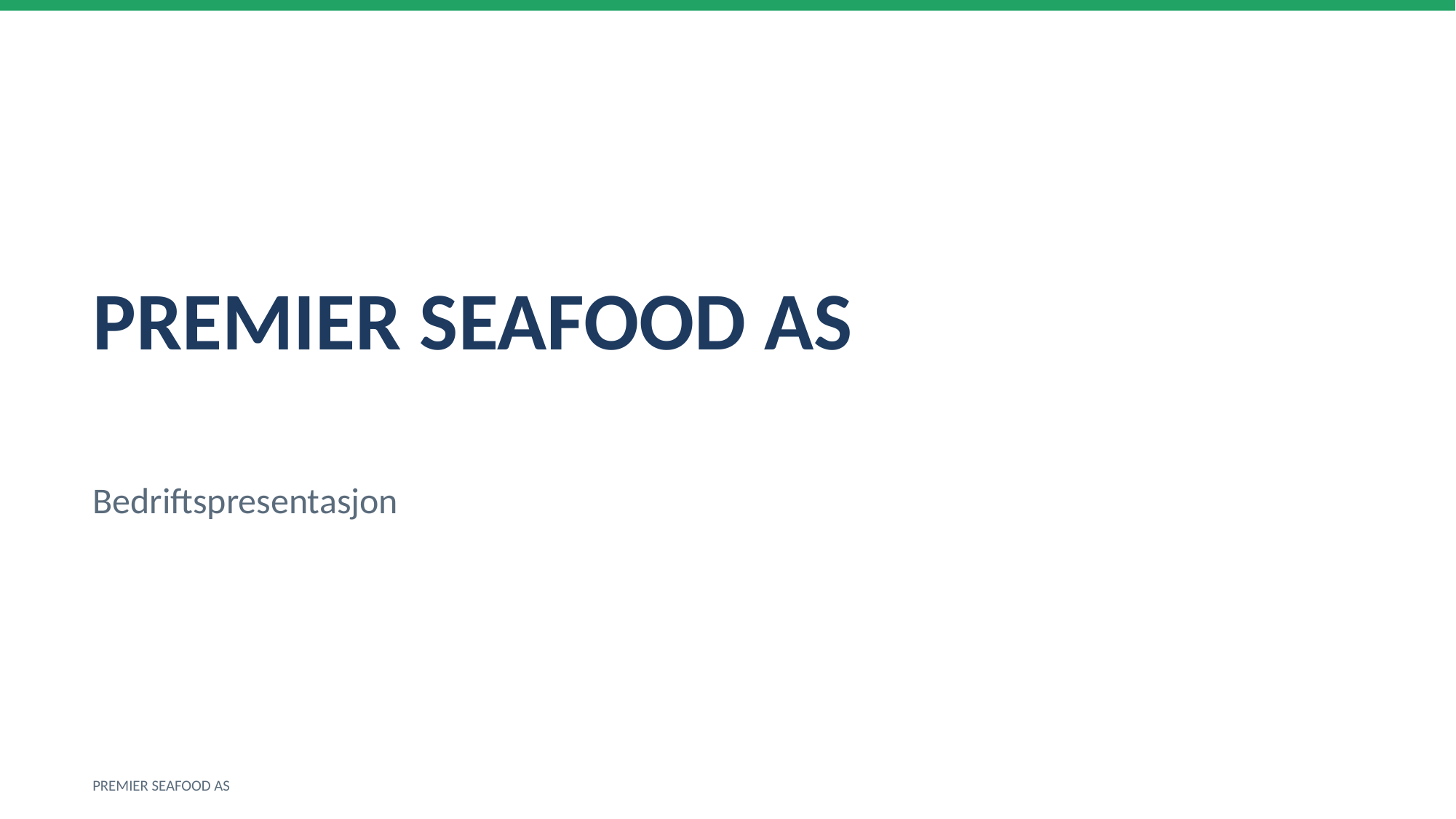

PREMIER SEAFOOD AS
Bedriftspresentasjon
PREMIER SEAFOOD AS